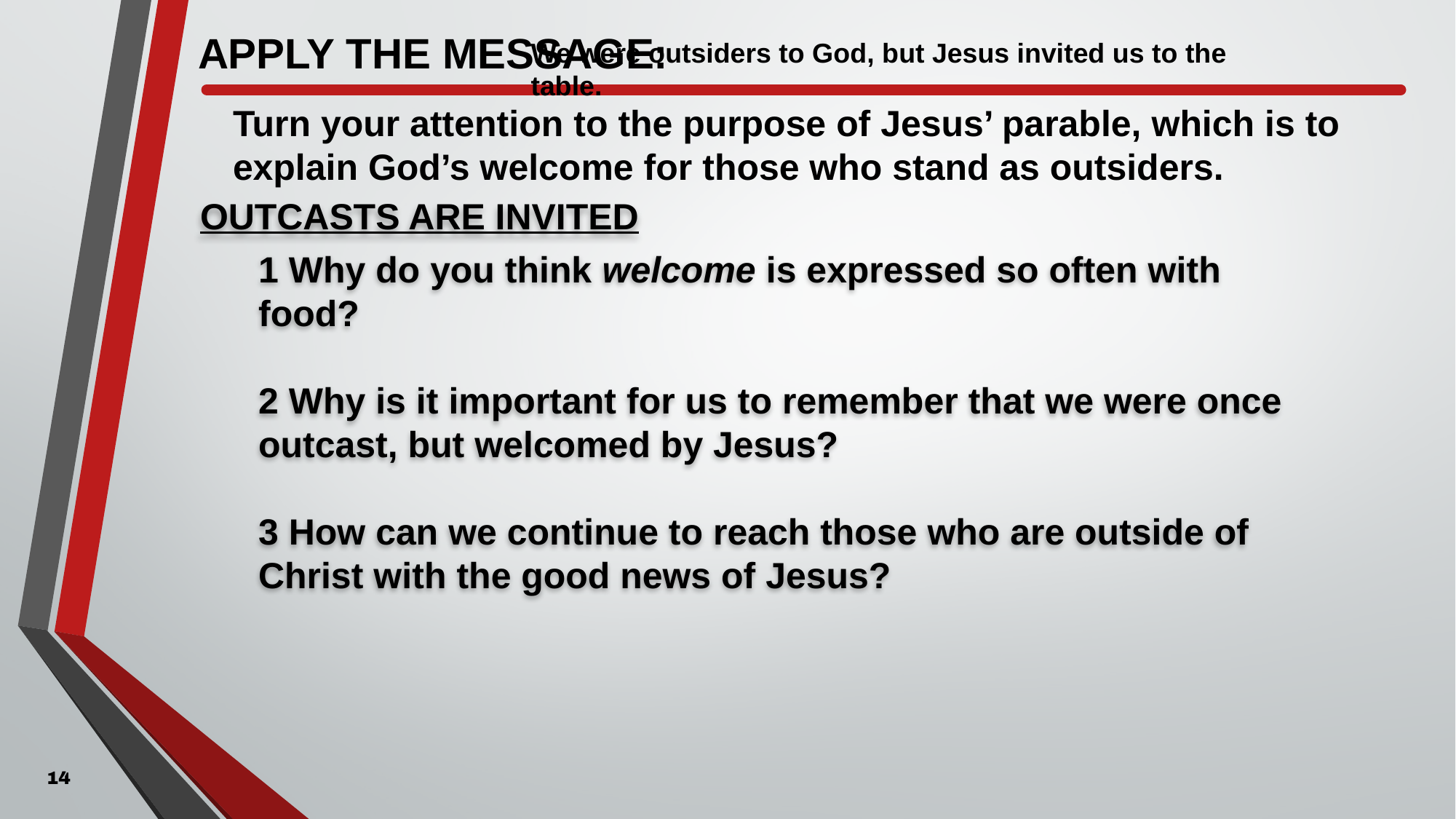

Apply the Message:
We were outsiders to God, but Jesus invited us to the table.
Turn your attention to the purpose of Jesus’ parable, which is to explain God’s welcome for those who stand as outsiders.
Outcasts Are Invited
1 Why do you think welcome is expressed so often with food?

2 Why is it important for us to remember that we were once outcast, but welcomed by Jesus?

3 How can we continue to reach those who are outside of Christ with the good news of Jesus?

14